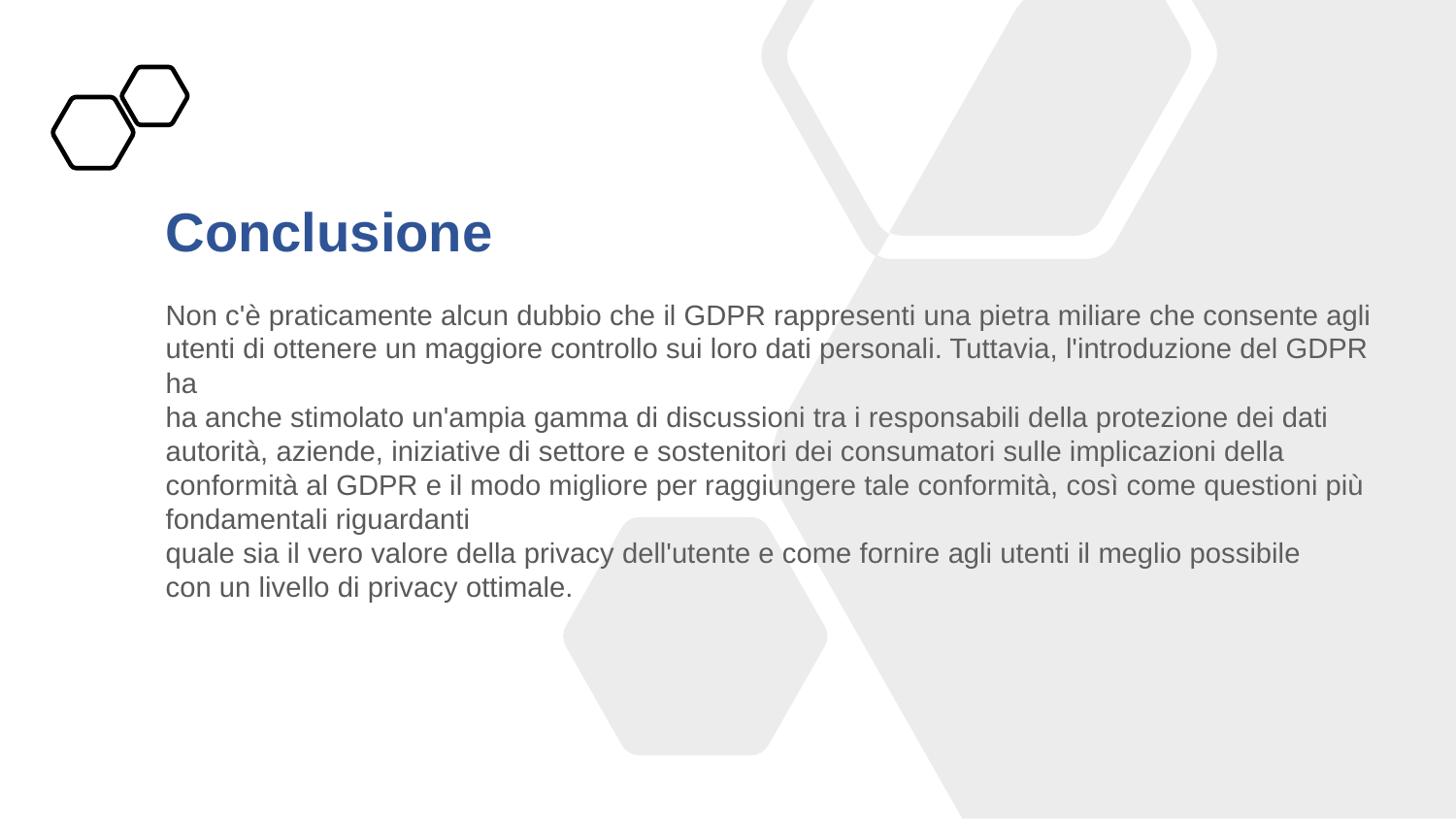

Conclusione

Non c'è praticamente alcun dubbio che il GDPR rappresenti una pietra miliare che consente agli utenti di ottenere un maggiore controllo sui loro dati personali. Tuttavia, l'introduzione del GDPR ha
ha anche stimolato un'ampia gamma di discussioni tra i responsabili della protezione dei dati
autorità, aziende, iniziative di settore e sostenitori dei consumatori sulle implicazioni della conformità al GDPR e il modo migliore per raggiungere tale conformità, così come questioni più fondamentali riguardanti
quale sia il vero valore della privacy dell'utente e come fornire agli utenti il meglio possibile
con un livello di privacy ottimale.